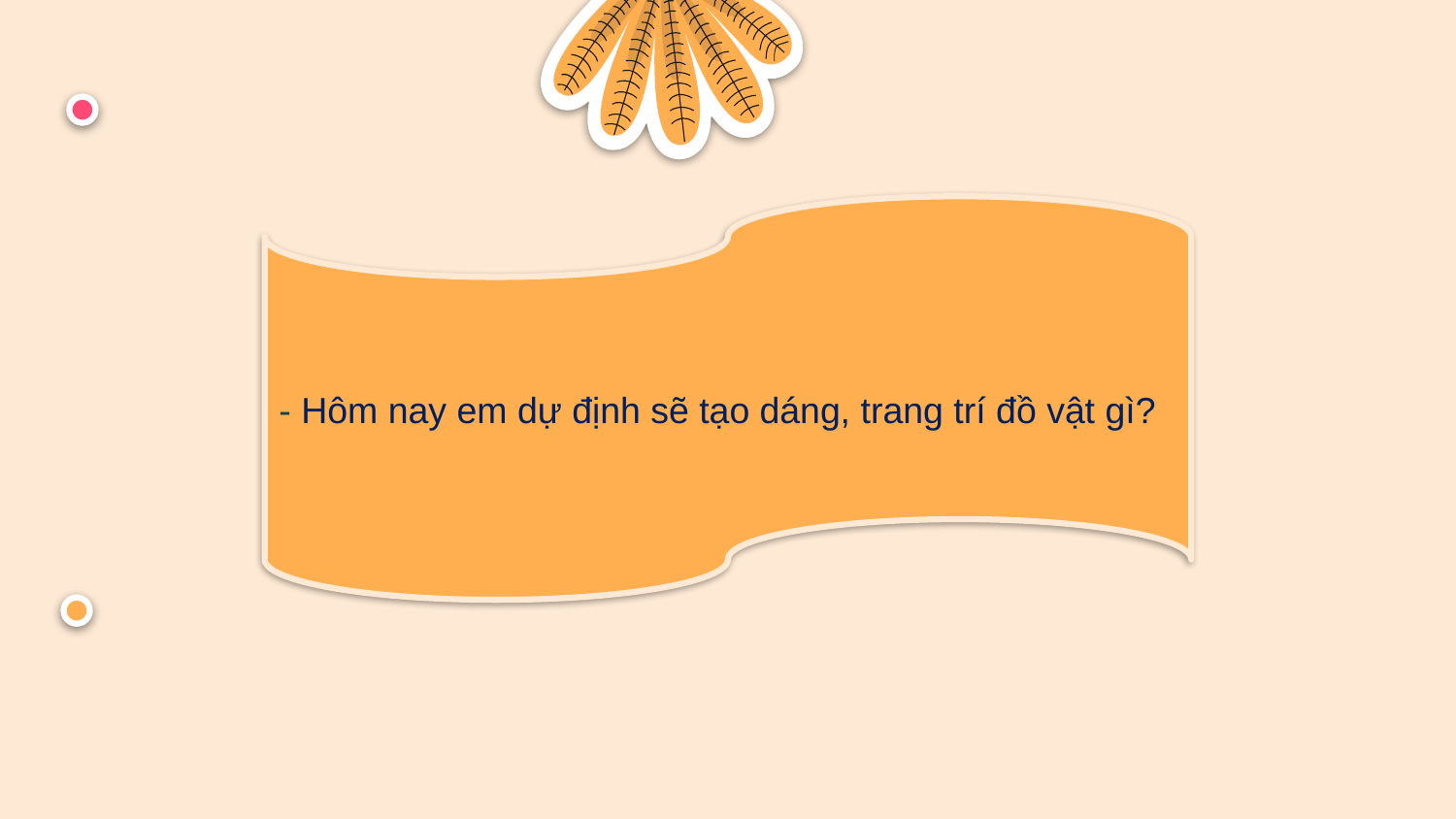

- Hôm nay em dự định sẽ tạo dáng, trang trí đồ vật gì?